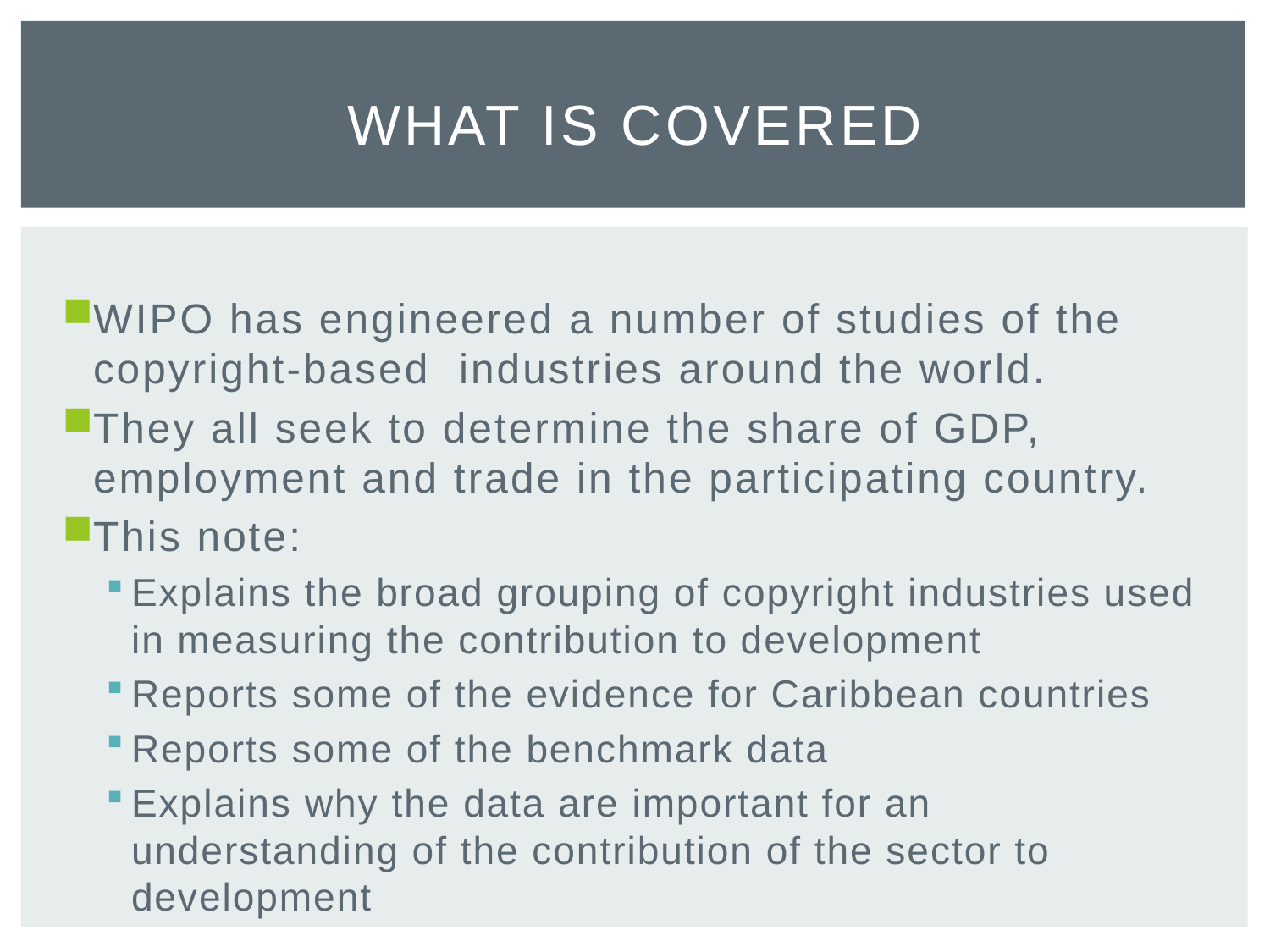

# What is Covered
WIPO has engineered a number of studies of the copyright-based  industries around the world.
They all seek to determine the share of GDP, employment and trade in the participating country.
This note:
Explains the broad grouping of copyright industries used in measuring the contribution to development
Reports some of the evidence for Caribbean countries
Reports some of the benchmark data
Explains why the data are important for an understanding of the contribution of the sector to development